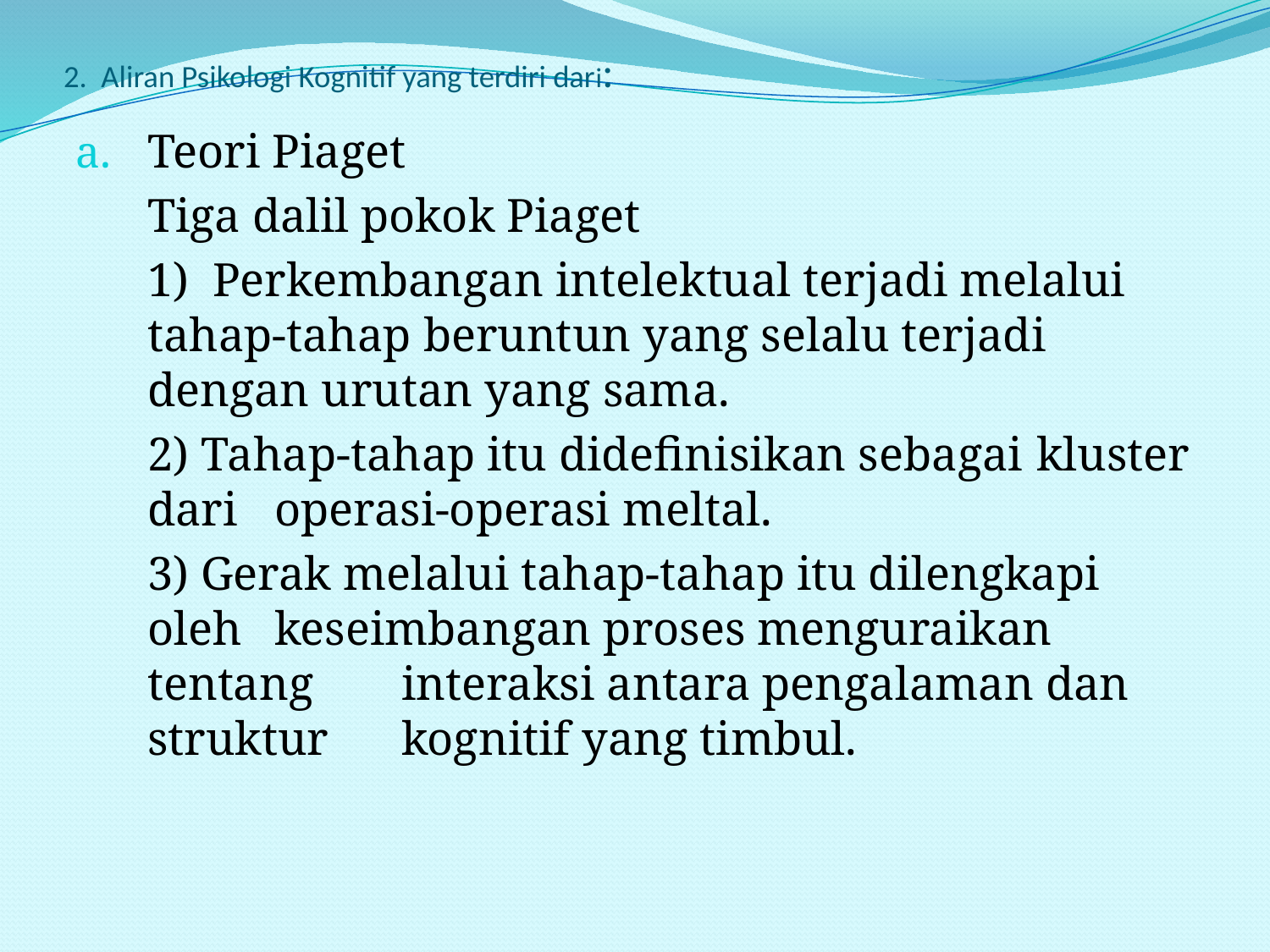

# 2.  Aliran Psikologi Kognitif yang terdiri dari:
Teori Piaget
	Tiga dalil pokok Piaget
	1)  Perkembangan intelektual terjadi melalui 	tahap-tahap beruntun yang selalu terjadi 	dengan urutan yang sama.
	2) Tahap-tahap itu didefinisikan sebagai 	kluster dari 	operasi-operasi meltal.
	3) Gerak melalui tahap-tahap itu dilengkapi oleh 	keseimbangan proses menguraikan tentang 	interaksi antara pengalaman dan struktur 	kognitif yang timbul.